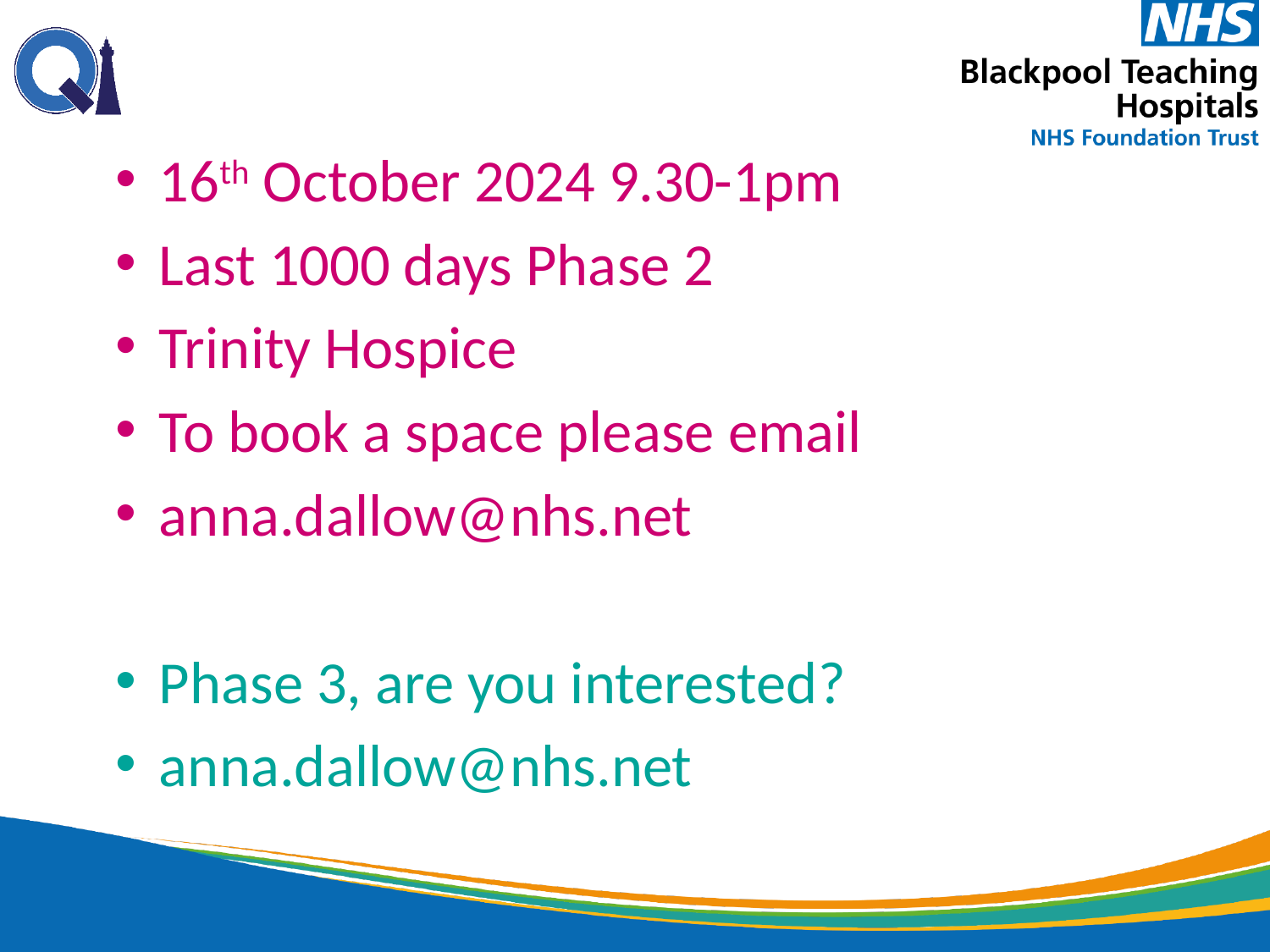

16th October 2024 9.30-1pm
Last 1000 days Phase 2
Trinity Hospice
To book a space please email
anna.dallow@nhs.net

Phase 3, are you interested?
anna.dallow@nhs.net